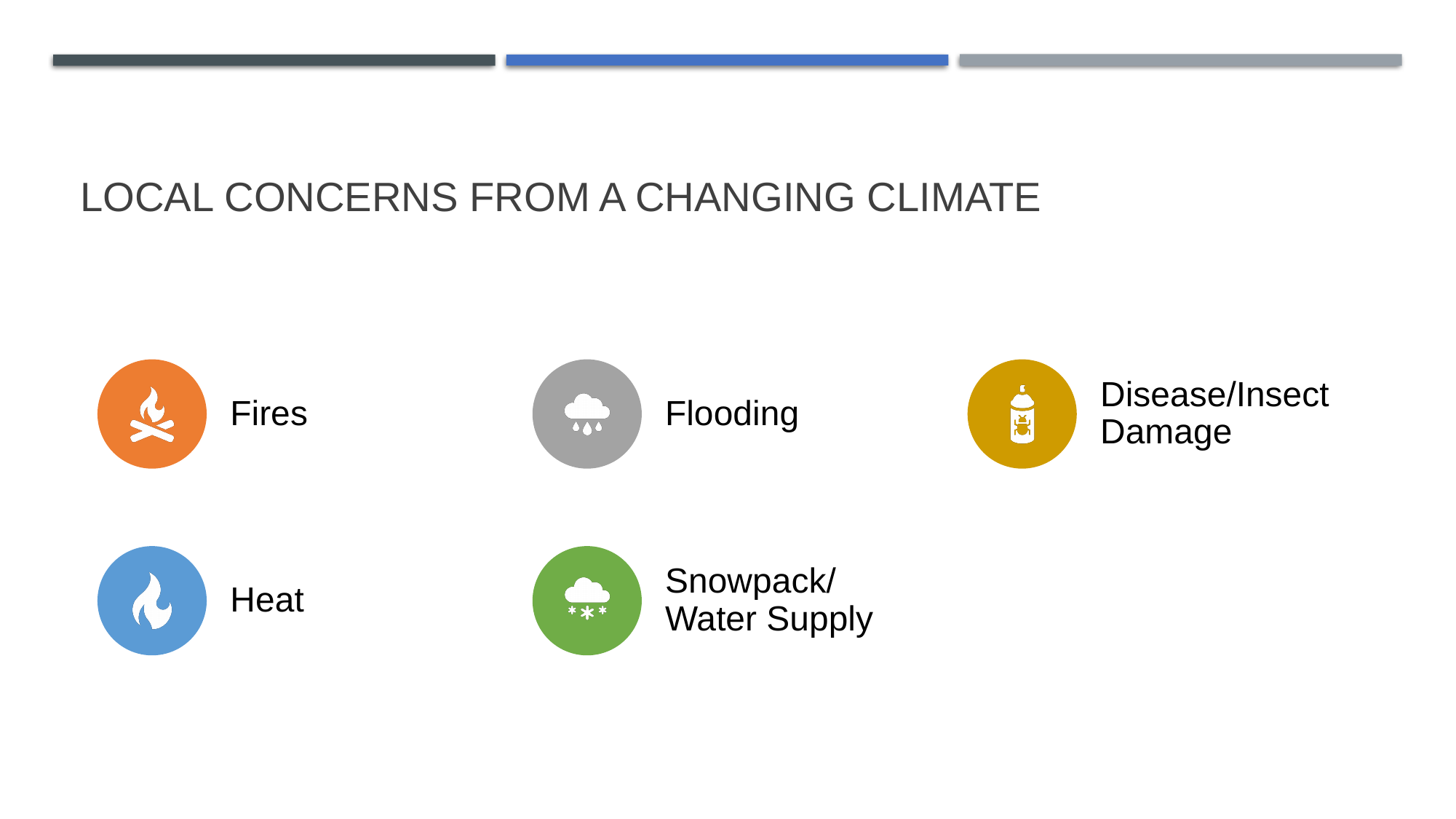

# Local Concerns from a changing climate
Fires
Flooding
Disease/Insect Damage
Heat
Snowpack/Water Supply